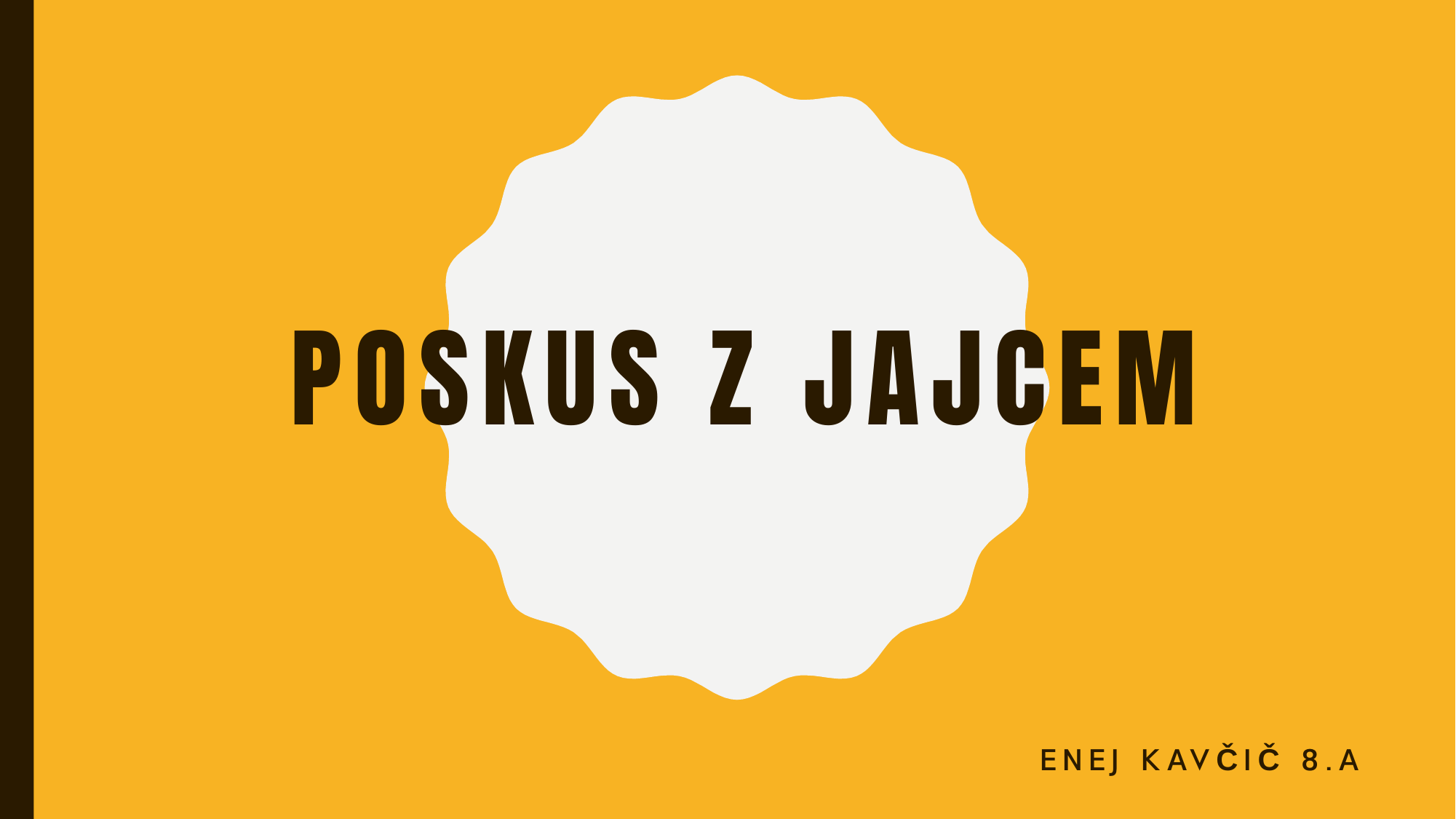

# Poskus z jajcem
Enej kavčič 8.a